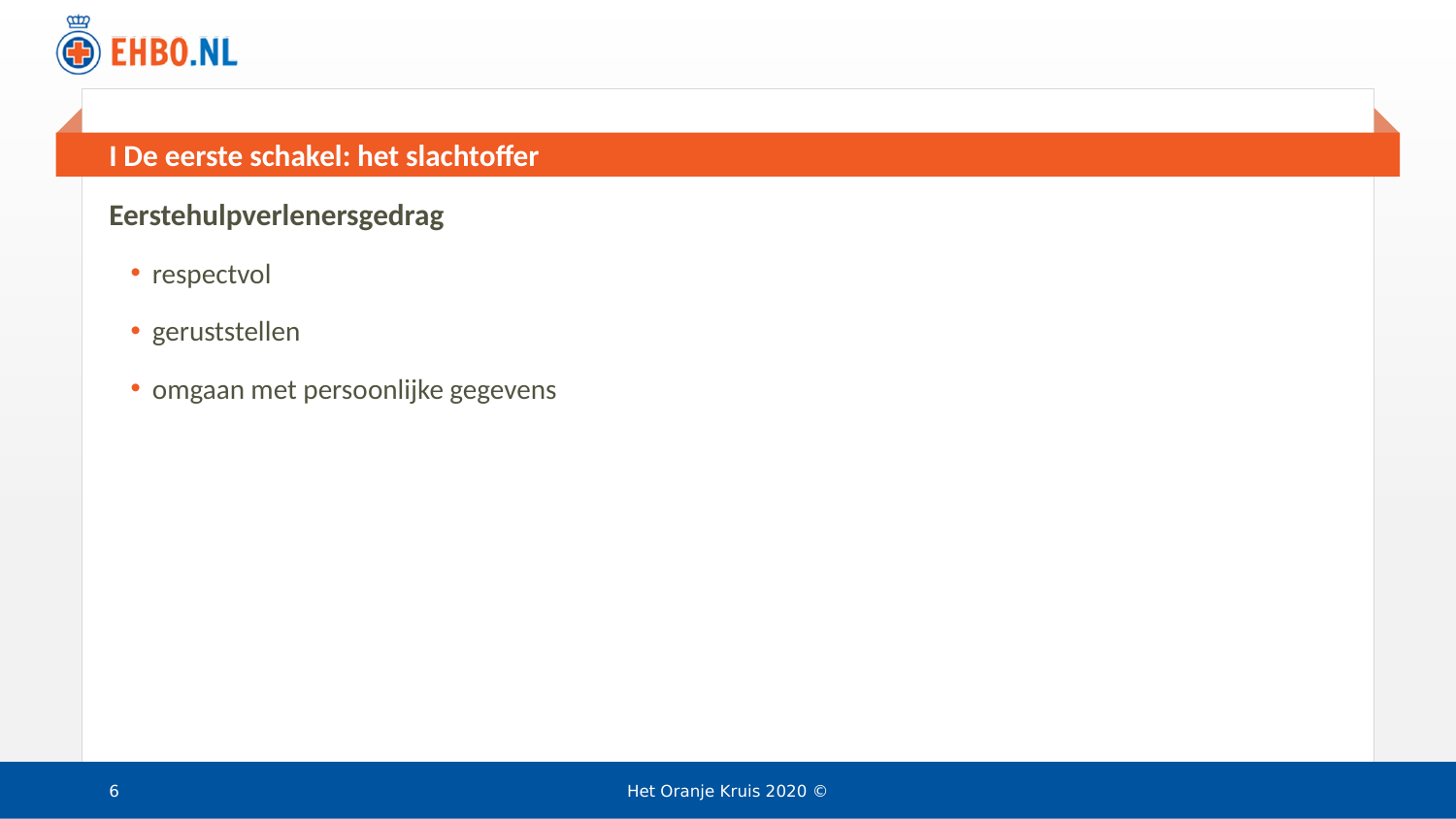

# I De eerste schakel: het slachtoffer
Eerstehulpverlenersgedrag
respectvol
geruststellen
omgaan met persoonlijke gegevens

6
Het Oranje Kruis 2020 ©